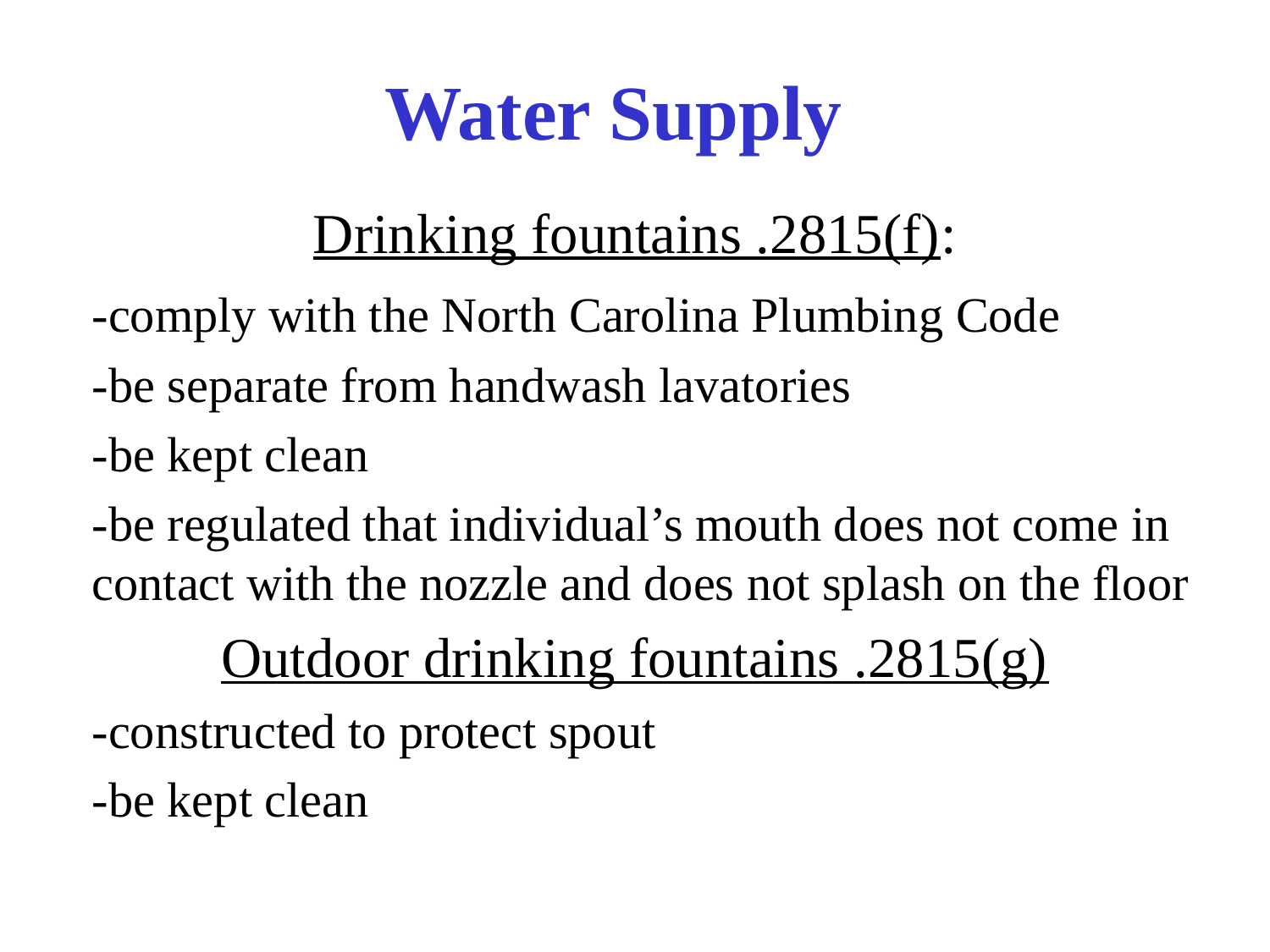

# Water Supply
Drinking fountains .2815(f):
	-comply with the North Carolina Plumbing Code
	-be separate from handwash lavatories
	-be kept clean
	-be regulated that individual’s mouth does not come in contact with the nozzle and does not splash on the floor
Outdoor drinking fountains .2815(g)
	-constructed to protect spout
	-be kept clean